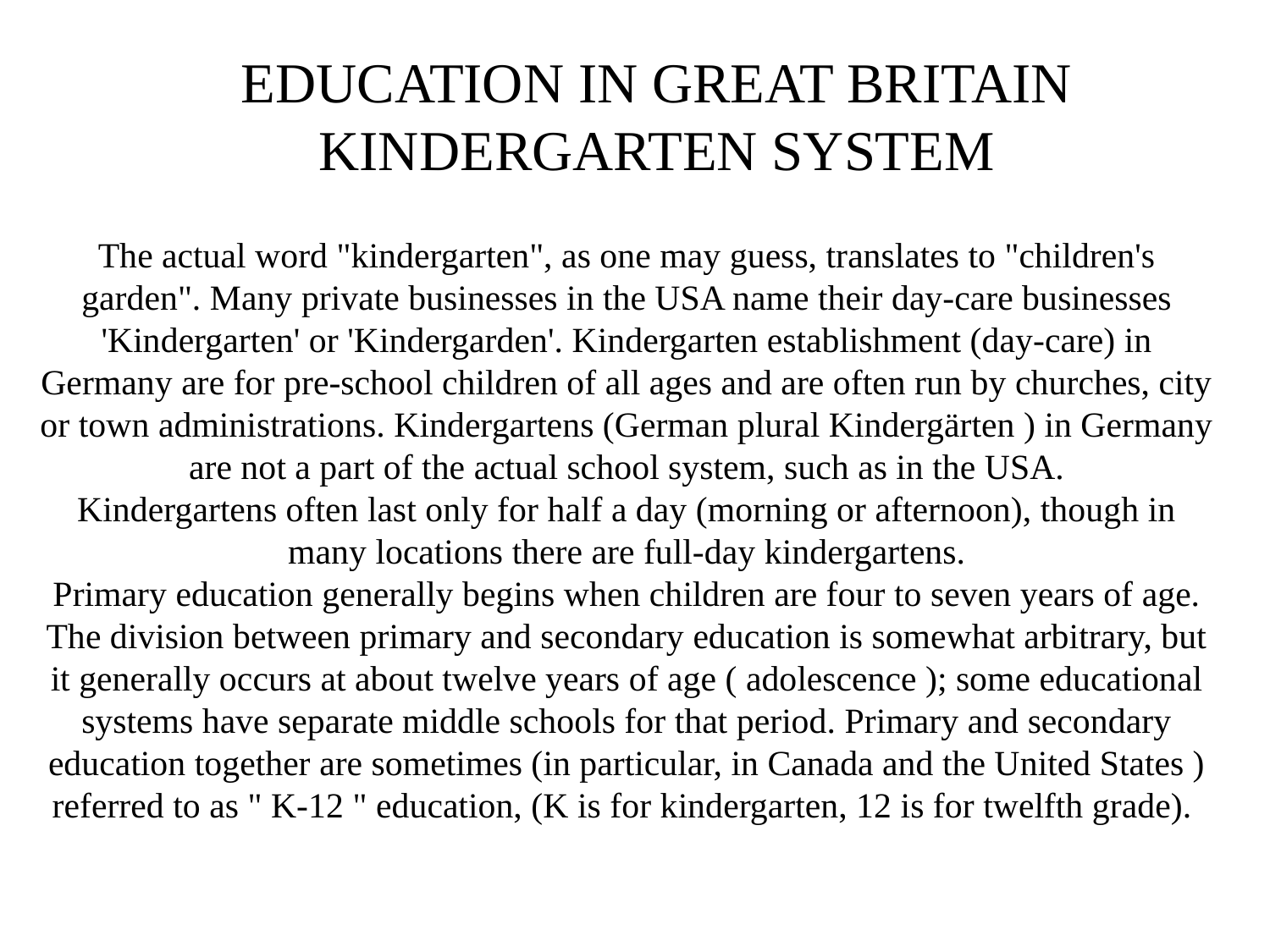

EDUCATION IN GREAT BRITAIN KINDERGARTEN SYSTEM
The actual word "kindergarten", as one may guess, translates to "children's garden". Many private businesses in the USA name their day-care businesses 'Kindergarten' or 'Kindergarden'. Kindergarten establishment (day-care) in Germany are for pre-school children of all ages and are often run by churches, city or town administrations. Kindergartens (German plural Kindergärten ) in Germany are not a part of the actual school system, such as in the USA.
Kindergartens often last only for half a day (morning or afternoon), though in many locations there are full-day kindergartens.
Primary education generally begins when children are four to seven years of age. The division between primary and secondary education is somewhat arbitrary, but it generally occurs at about twelve years of age ( adolescence ); some educational systems have separate middle schools for that period. Primary and secondary education together are sometimes (in particular, in Canada and the United States ) referred to as " K-12 " education, (K is for kindergarten, 12 is for twelfth grade).